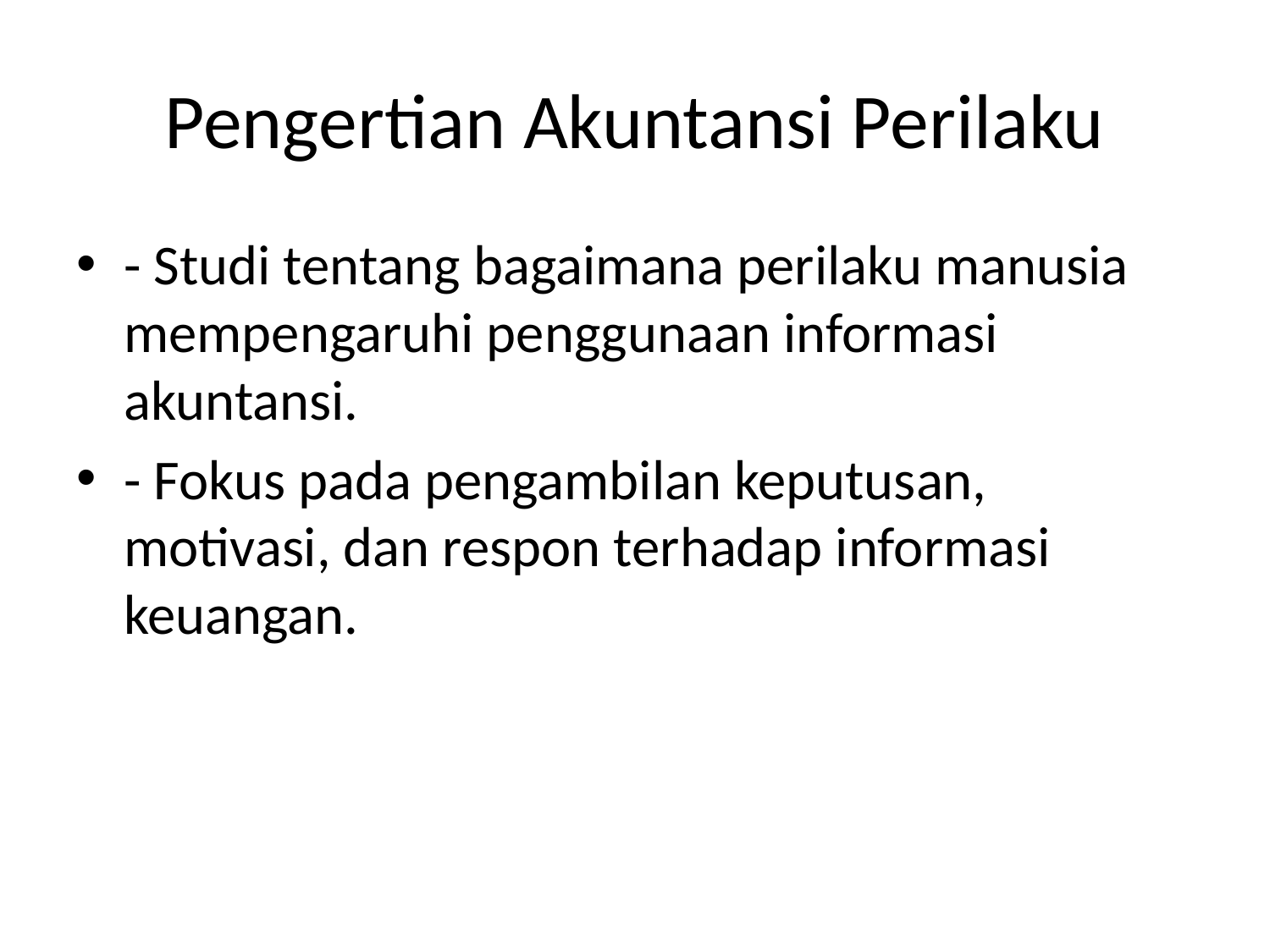

# Pengertian Akuntansi Perilaku
- Studi tentang bagaimana perilaku manusia mempengaruhi penggunaan informasi akuntansi.
- Fokus pada pengambilan keputusan, motivasi, dan respon terhadap informasi keuangan.